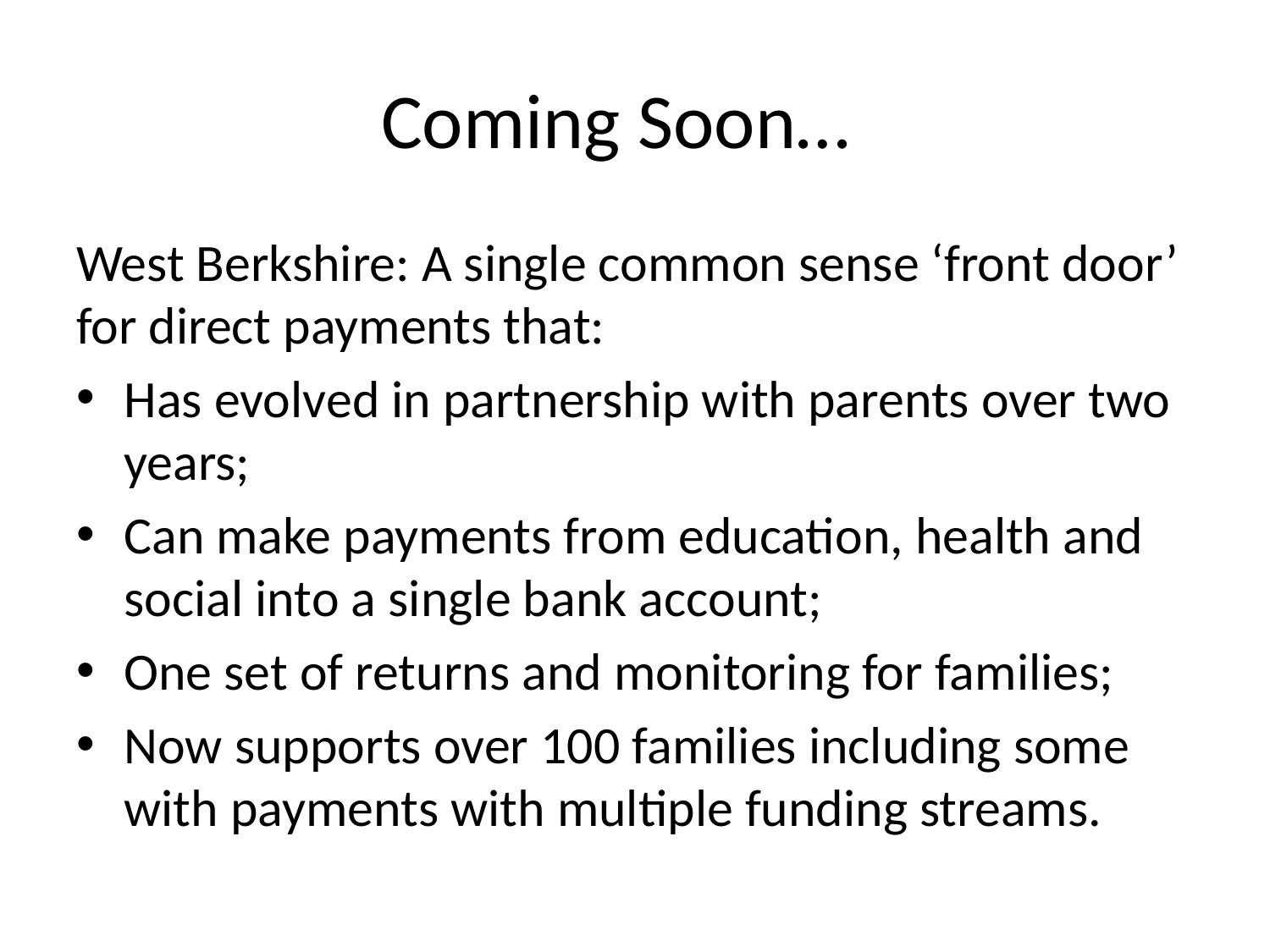

# Coming Soon…
West Berkshire: A single common sense ‘front door’ for direct payments that:
Has evolved in partnership with parents over two years;
Can make payments from education, health and social into a single bank account;
One set of returns and monitoring for families;
Now supports over 100 families including some with payments with multiple funding streams.